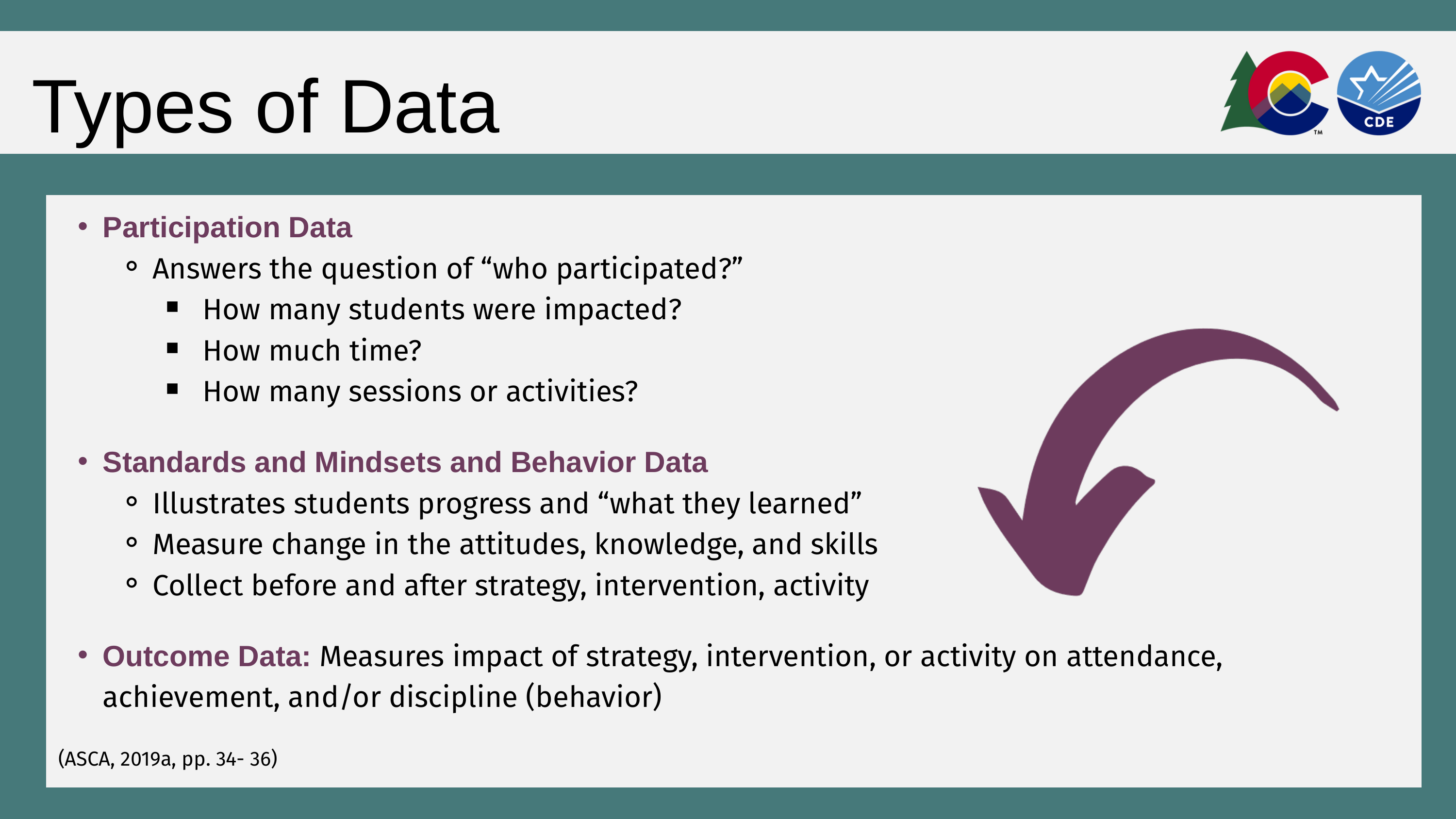

Types of Data

Participation Data
Answers the question of “who participated?”
How many students were impacted?
How much time?
How many sessions or activities?

Standards and Mindsets and Behavior Data
Illustrates students progress and “what they learned”
Measure change in the attitudes, knowledge, and skills
Collect before and after strategy, intervention, activity

Outcome Data: Measures impact of strategy, intervention, or activity on attendance, achievement, and/or discipline (behavior)

 (ASCA, 2019a, pp. 34- 36)